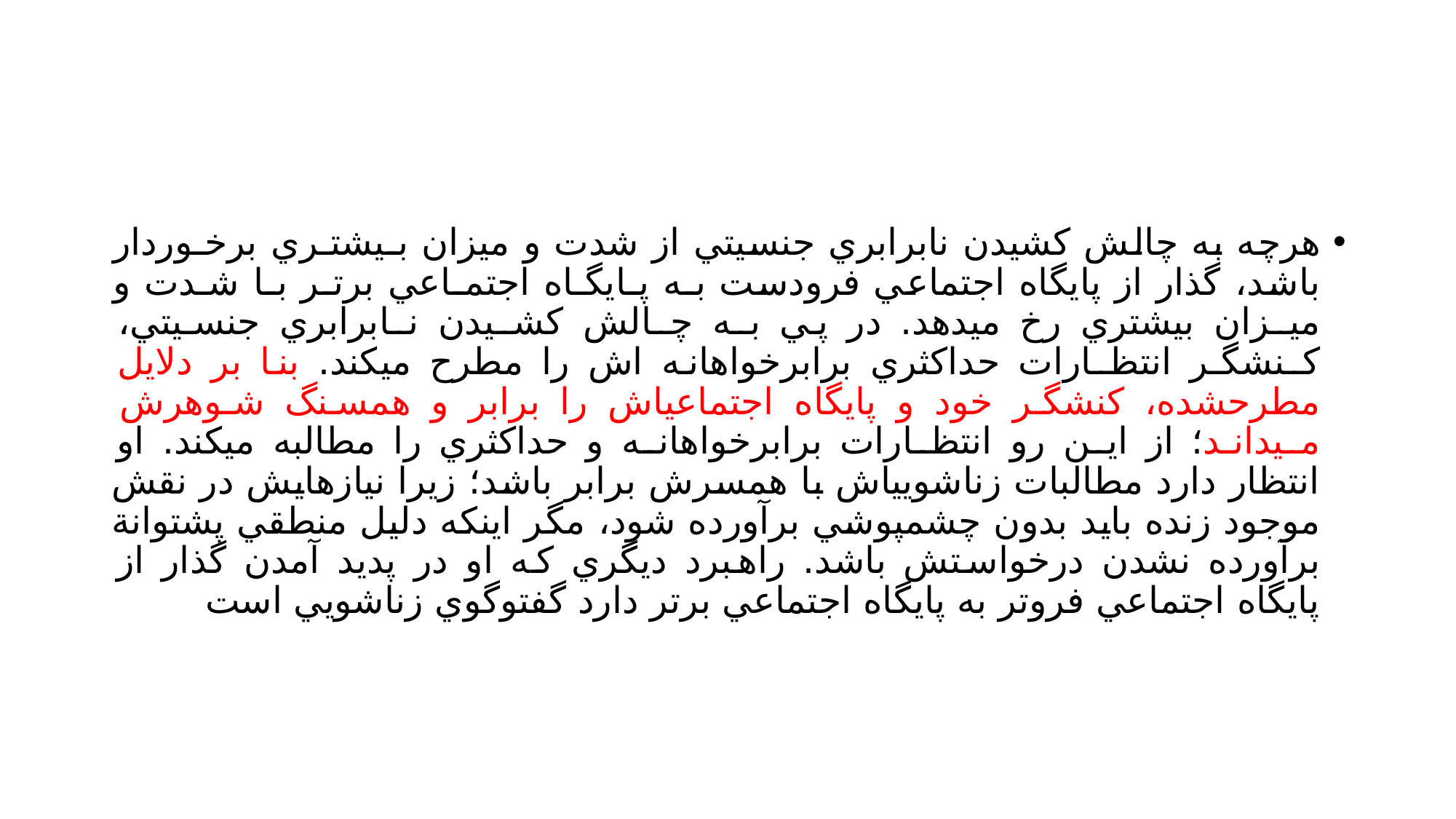

#
هرچه به چالش كشيدن نابرابري جنسيتي از شدت و ميزان بـيشتـري برخـوردار باشد، گذار از پايگاه اجتماعي فرودست بـه پـايگـاه اجتمـاعي برتـر بـا شـدت و ميـزان بيشتري رخ ميدهد. در پي بـه چـالش كشـيدن نـابرابري جنسـيتي، كـنشگـر انتظـارات حداكثري برابرخواهانه اش را مطرح ميكند. بنا بر دلايل مطرحشده، كنشگر خود و پايگاه اجتماعياش را برابر و همسنگ شـوهرش مـيدانـد؛ از ايـن رو انتظـارات برابرخواهانـه و حداكثري را مطالبه ميكند. او انتظار دارد مطالبات زناشويياش با همسرش برابر باشد؛ زيرا نيازهايش در نقش موجود زنده بايد بدون چشمپوشي برآورده شود، مگر اينكه دليل منطقي پشتوانة برآورده نشدن درخواستش باشد. راهبرد ديگري كه او در پديد آمدن گذار از پايگاه اجتماعي فروتر به پايگاه اجتماعي برتر دارد گفتوگوي زناشويي است